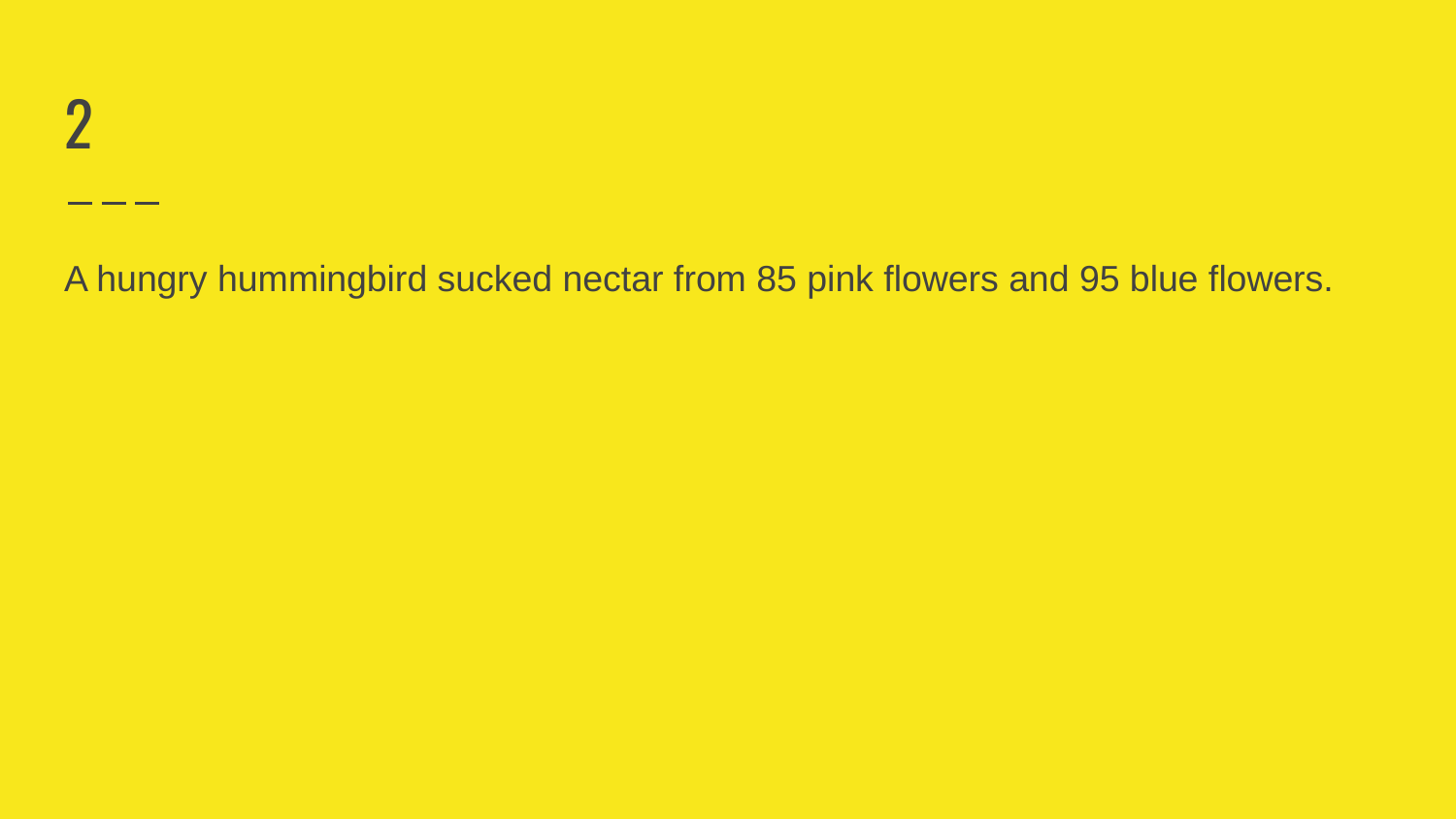

# 2
A hungry hummingbird sucked nectar from 85 pink flowers and 95 blue flowers.